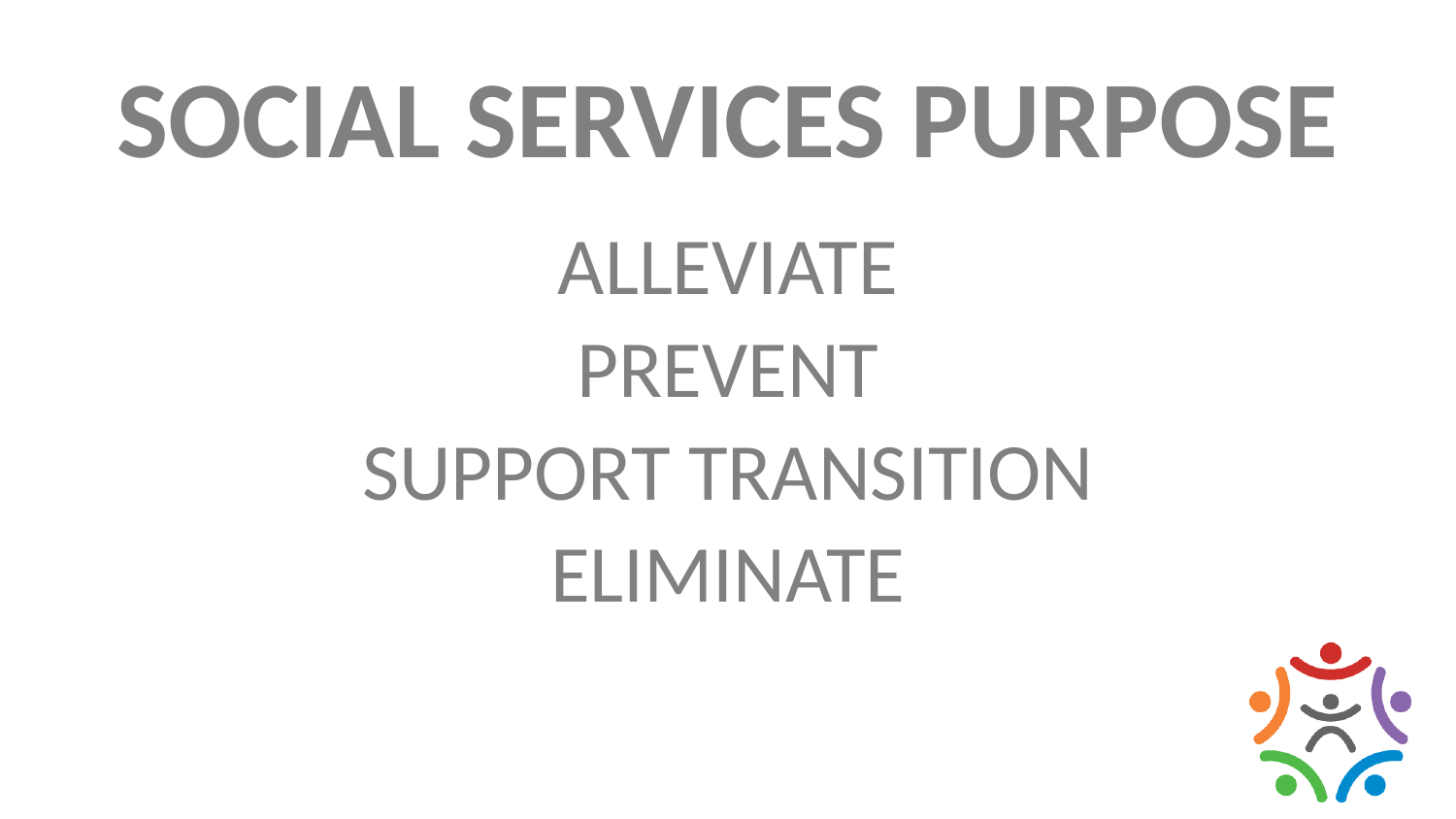

# SOCIAL SERVICES PURPOSE
ALLEVIATE
PREVENT
SUPPORT TRANSITION
ELIMINATE